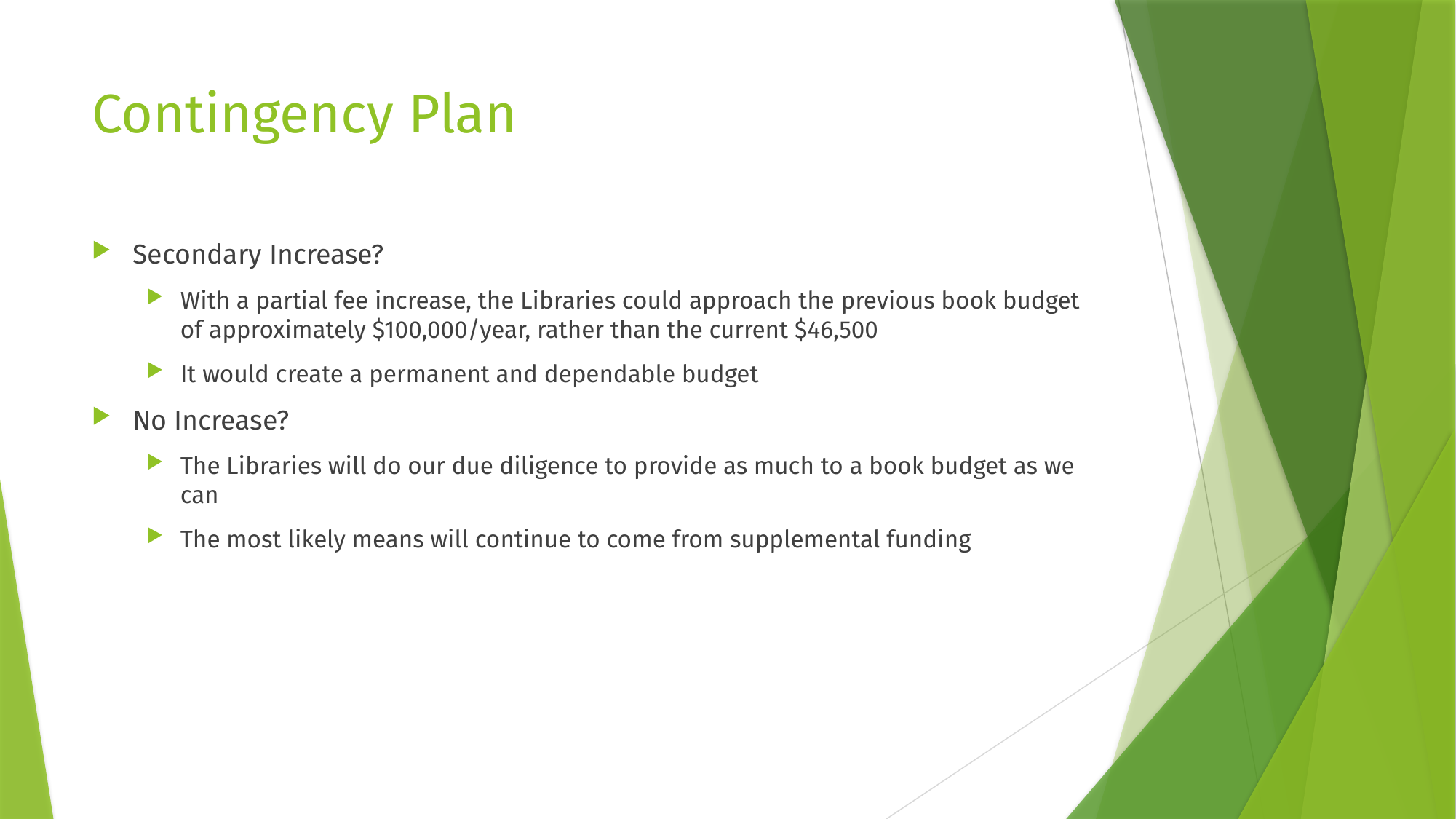

# Contingency Plan

Secondary Increase?
With a partial fee increase, the Libraries could approach the previous book budget of approximately $100,000/year, rather than the current $46,500
It would create a permanent and dependable budget
No Increase?
The Libraries will do our due diligence to provide as much to a book budget as we can
The most likely means will continue to come from supplemental funding